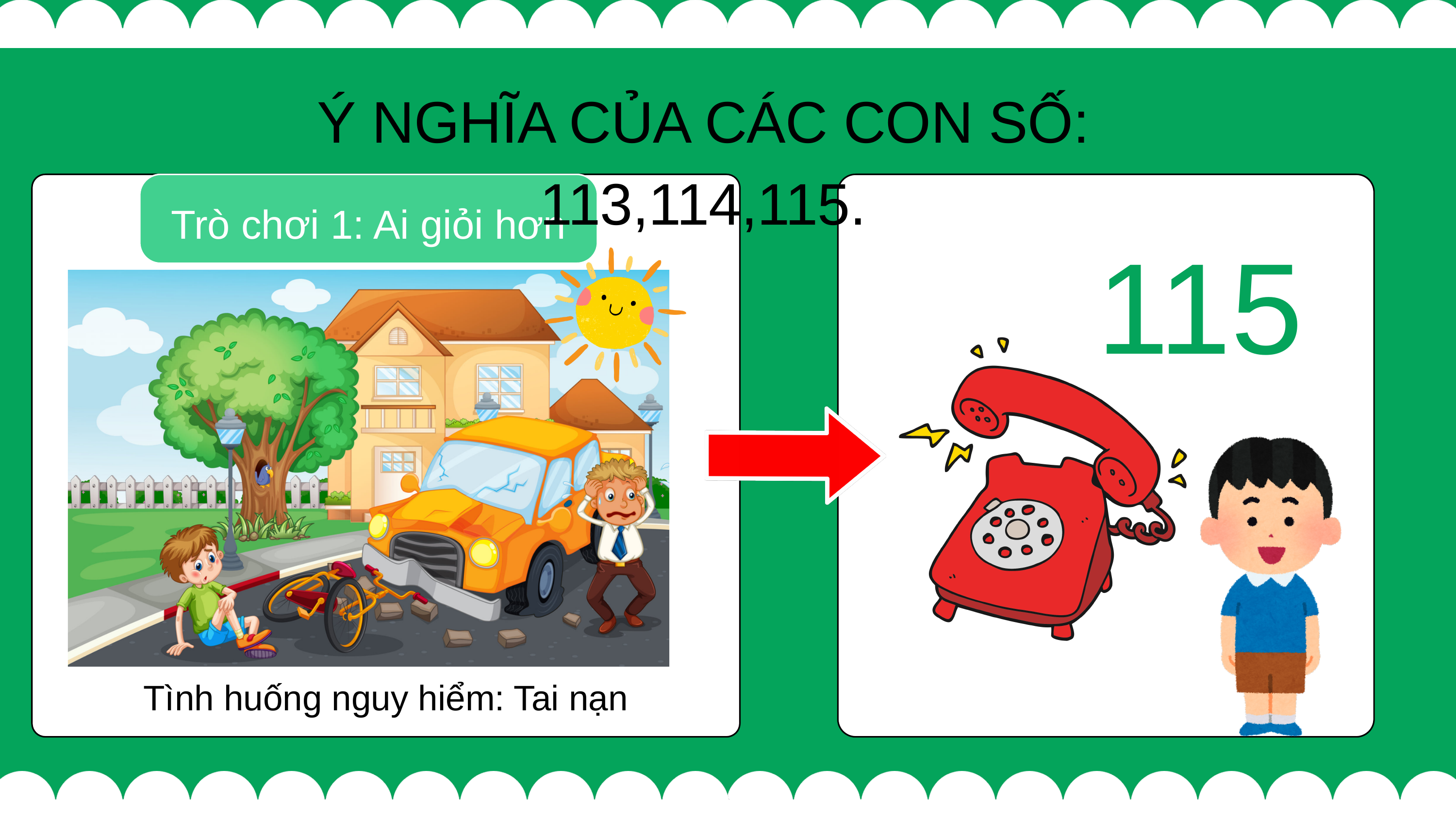

Ý NGHĨA CỦA CÁC CON SỐ: 113,114,115.

Trò chơi 1: Ai giỏi hơn

115

Tình huống nguy hiểm: Tai nạn